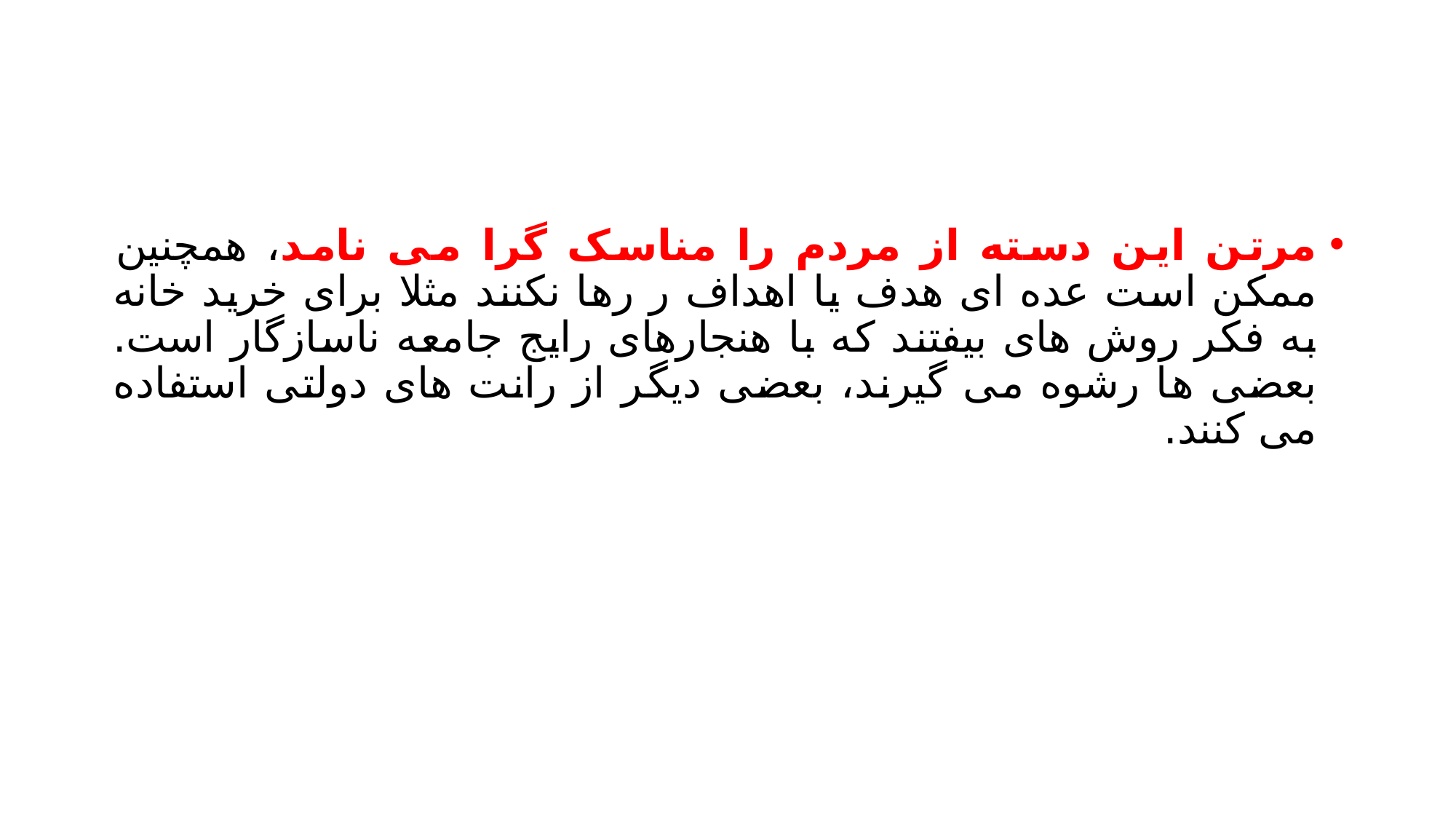

#
مرتن این دسته از مردم را مناسک گرا می نامد، همچنین ممکن است عده ای هدف یا اهداف ر رها نکنند مثلا برای خرید خانه به فکر روش های بیفتند که با هنجارهای رایج جامعه ناسازگار است. بعضی ها رشوه می گیرند، بعضی دیگر از رانت های دولتی استفاده می کنند.